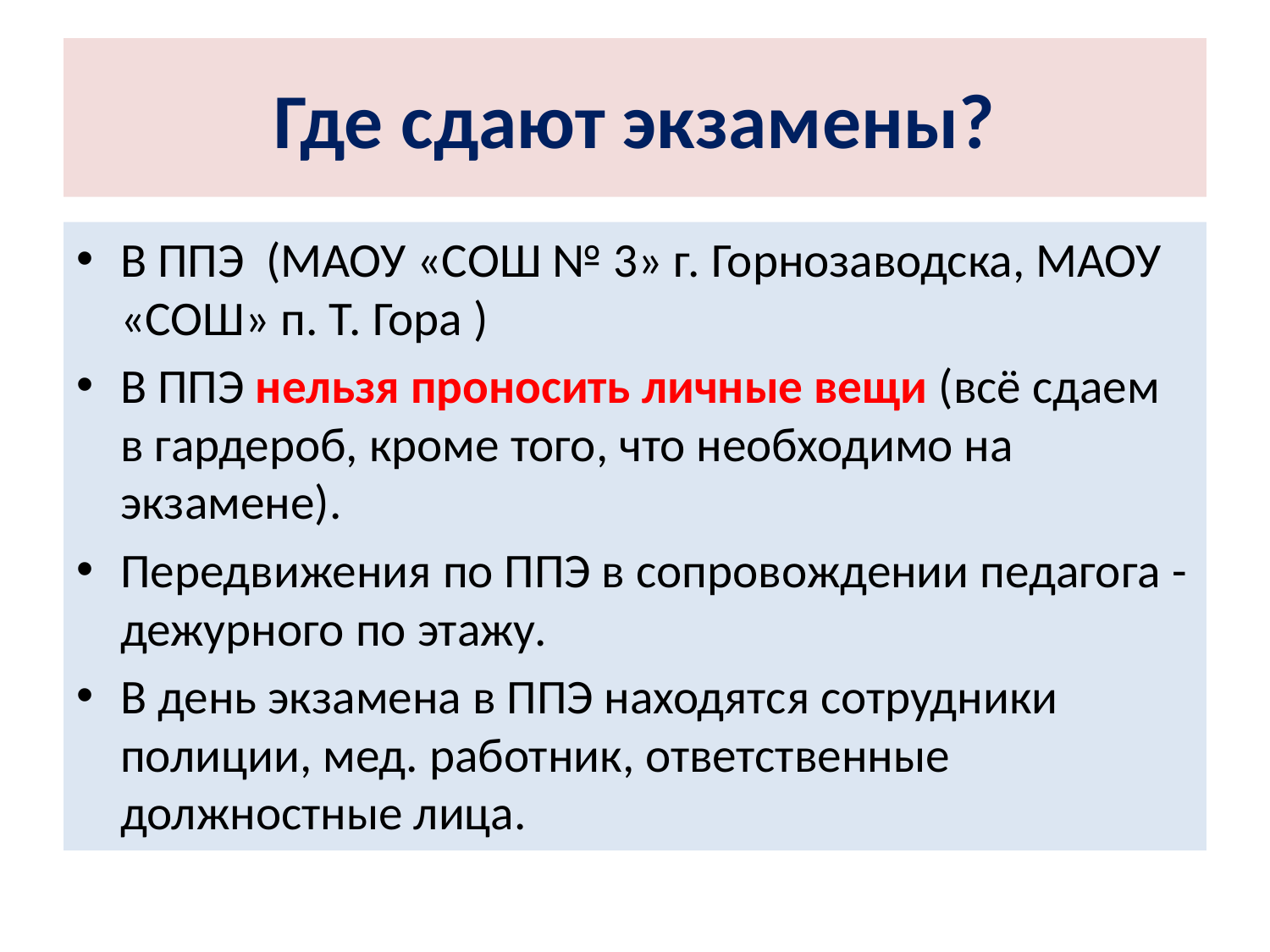

# Где сдают экзамены?
В ППЭ  (МАОУ «СОШ № 3» г. Горнозаводска, МАОУ «СОШ» п. Т. Гора )
В ППЭ нельзя проносить личные вещи (всё сдаем в гардероб, кроме того, что необходимо на экзамене).
Передвижения по ППЭ в сопровождении педагога - дежурного по этажу.
В день экзамена в ППЭ находятся сотрудники полиции, мед. работник, ответственные должностные лица.